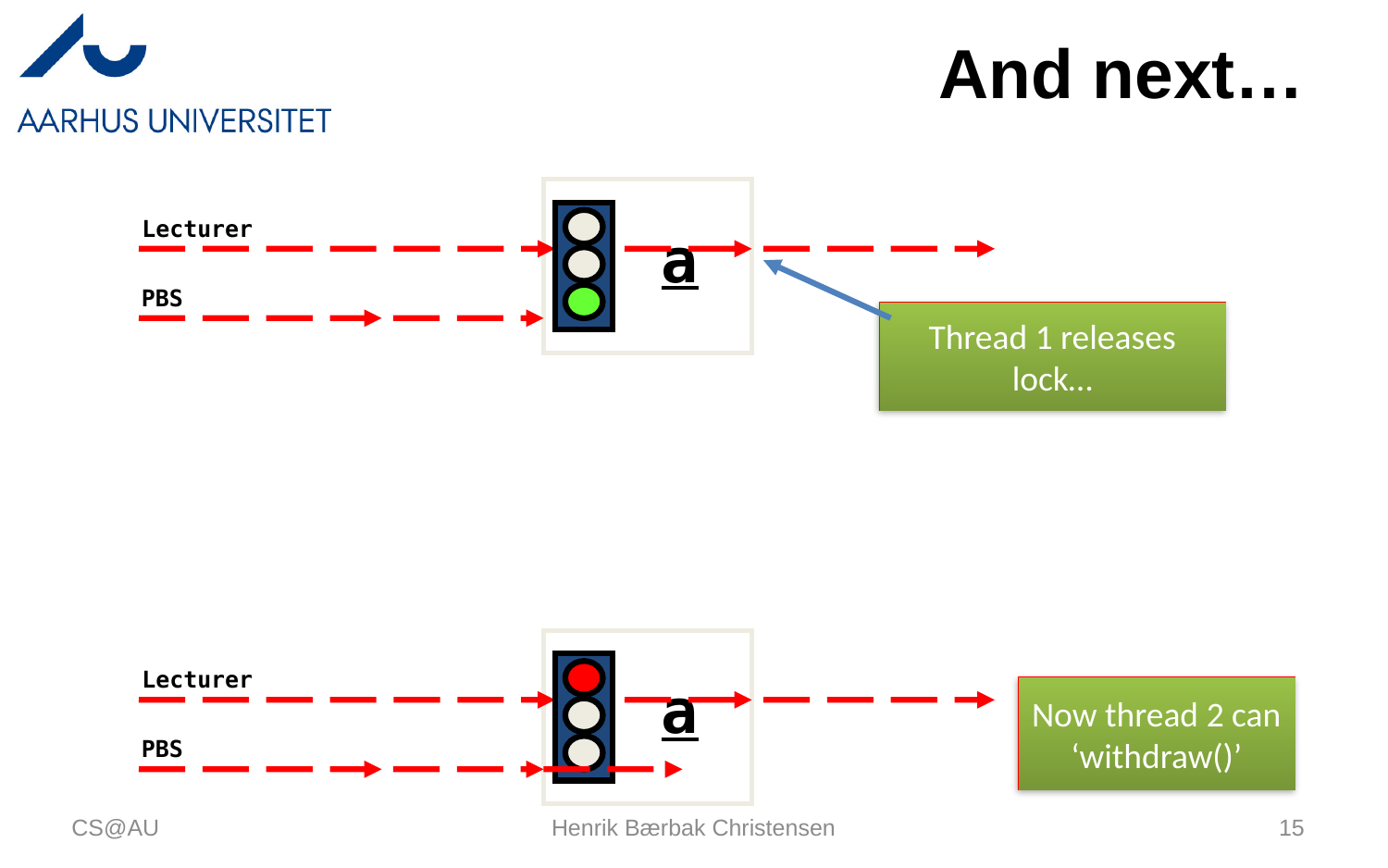

# And next…

Lecturer

a

PBS

Thread 1 releases lock…

Lecturer

a
Now thread 2 can ‘withdraw()’

PBS

CS@AU
Henrik Bærbak Christensen
15